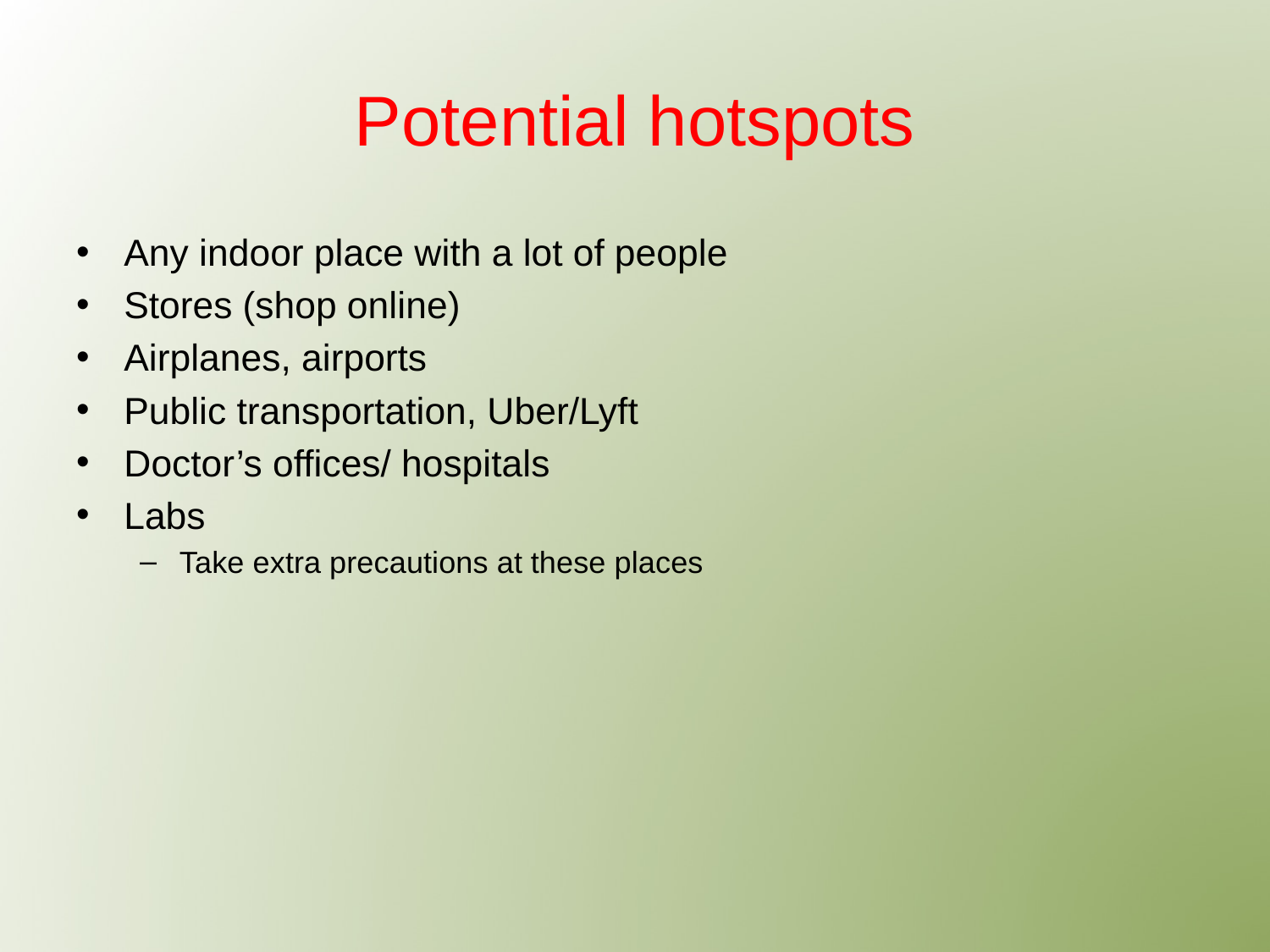

# Potential hotspots
Any indoor place with a lot of people
Stores (shop online)
Airplanes, airports
Public transportation, Uber/Lyft
Doctor’s offices/ hospitals
Labs
Take extra precautions at these places